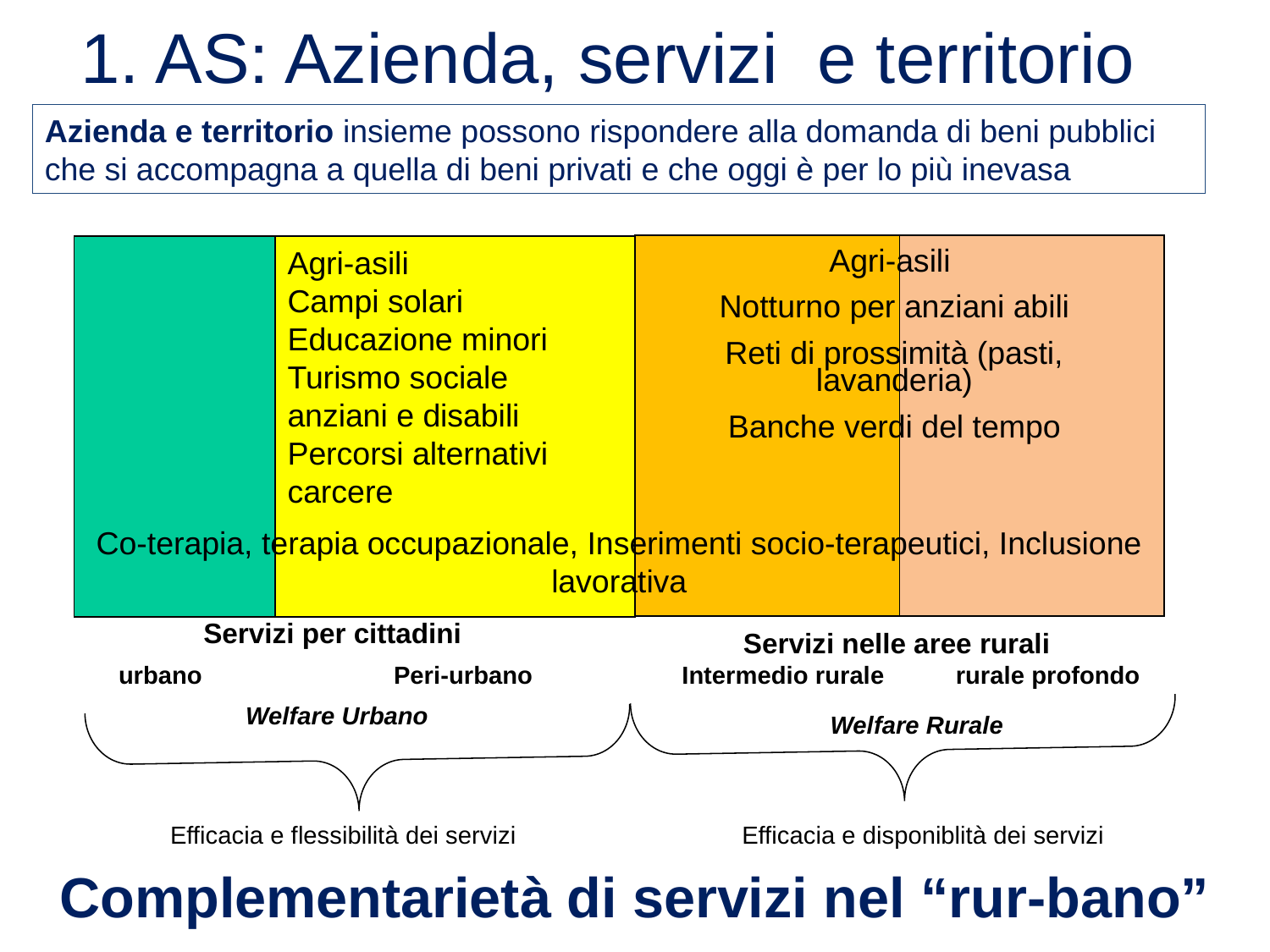

1. AS: Azienda, servizi  e territorio
Azienda e territorio insieme possono rispondere alla domanda di beni pubblici che si accompagna a quella di beni privati e che oggi è per lo più inevasa

Agri-asili
Campi solari
Educazione minori
Turismo sociale
anziani e disabili
Percorsi alternativi  carcere
Agri-asili
Notturno per anziani abili
Reti di prossimità (pasti, lavanderia)
Banche verdi del tempo

Co-terapia, terapia occupazionale, Inserimenti socio-terapeutici, Inclusione lavorativa
Servizi per cittadini
Servizi nelle aree rurali
urbano
Peri-urbano
Intermedio rurale
rurale profondo
Welfare Urbano
Welfare Rurale
Efficacia e flessibilità dei servizi
Efficacia e disponiblità dei servizi
Complementarietà di servizi nel “rur-bano”